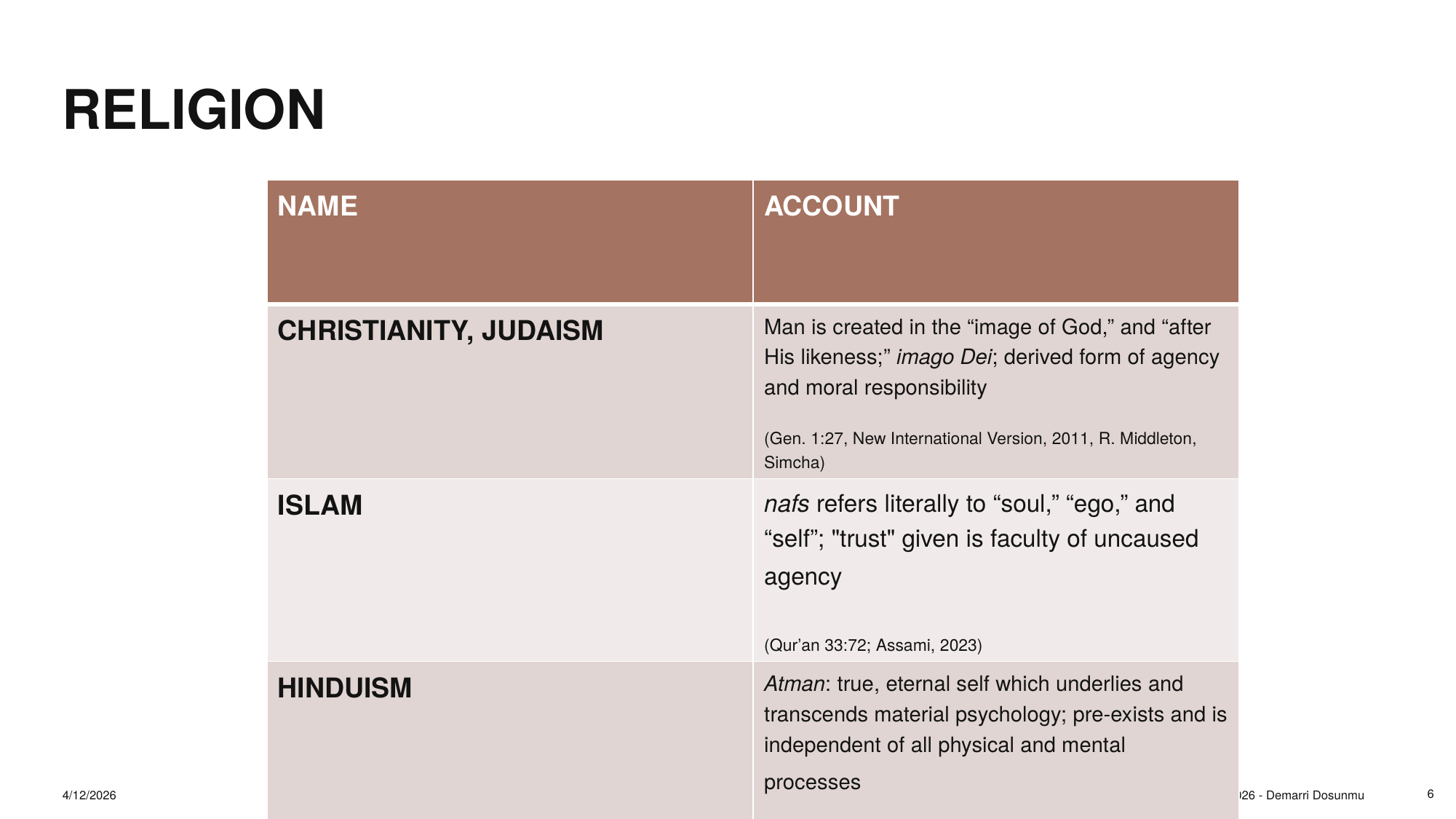

# RELIGION
| NAME | ACCOUNT |
| --- | --- |
| CHRISTIANITY, JUDAISM | Man is created in the “image of God,” and “after His likeness;” imago Dei; derived form of agency and moral responsibility (Gen. 1:27, New International Version, 2011, R. Middleton, Simcha) |
| ISLAM | nafs refers literally to “soul,” “ego,” and “self”; "trust" given is faculty of uncaused agency (Qur’an 33:72; Assami, 2023) |
| HINDUISM | Atman: true, eternal self which underlies and transcends material psychology; pre-exists and is independent of all physical and mental processes (Radhakrishnan & Moore, 1957) |
4/12/2026
Prometheus Conference 2026 - Demarri Dosunmu
6